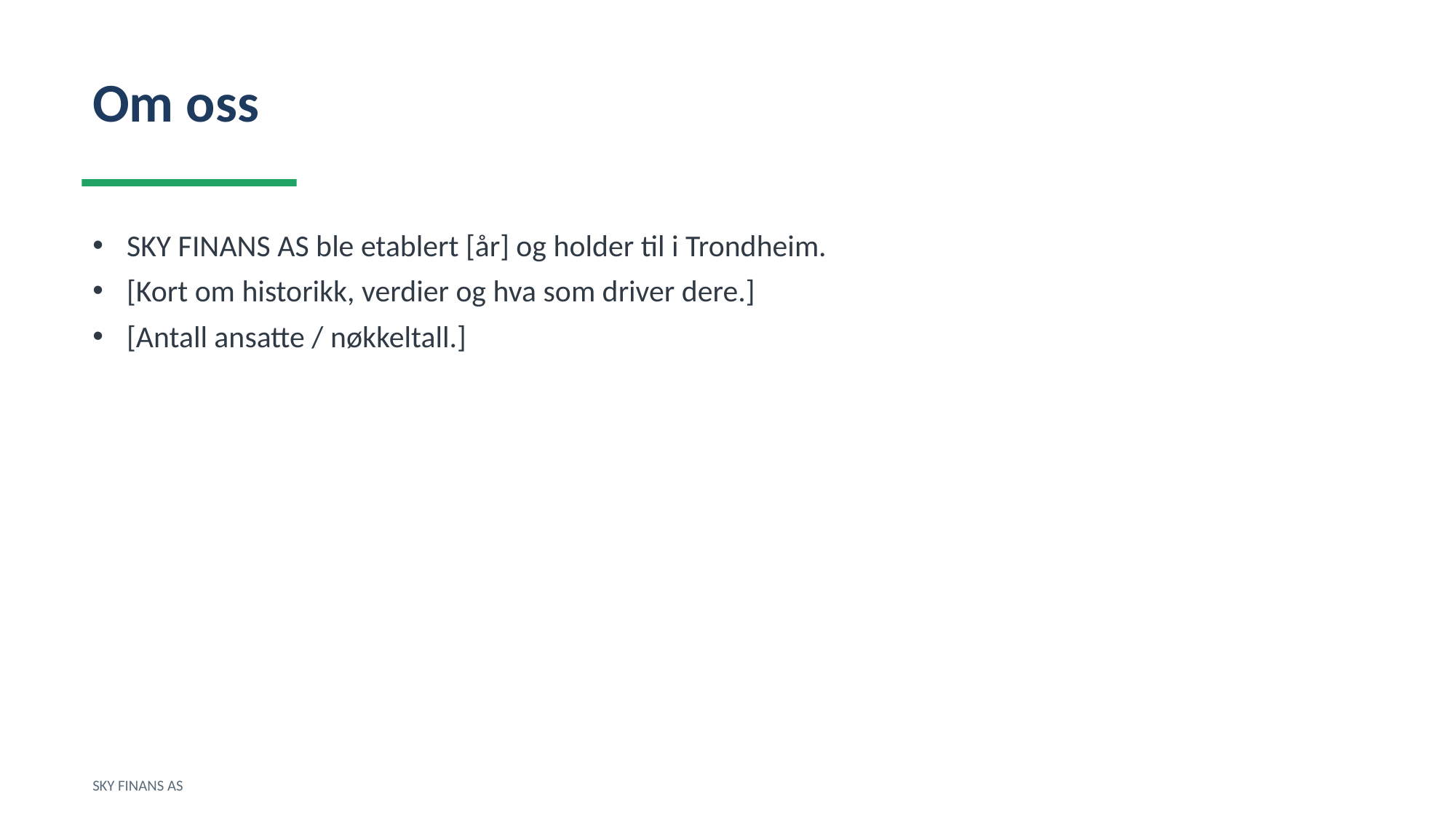

Om oss

SKY FINANS AS ble etablert [år] og holder til i Trondheim.
[Kort om historikk, verdier og hva som driver dere.]
[Antall ansatte / nøkkeltall.]
SKY FINANS AS